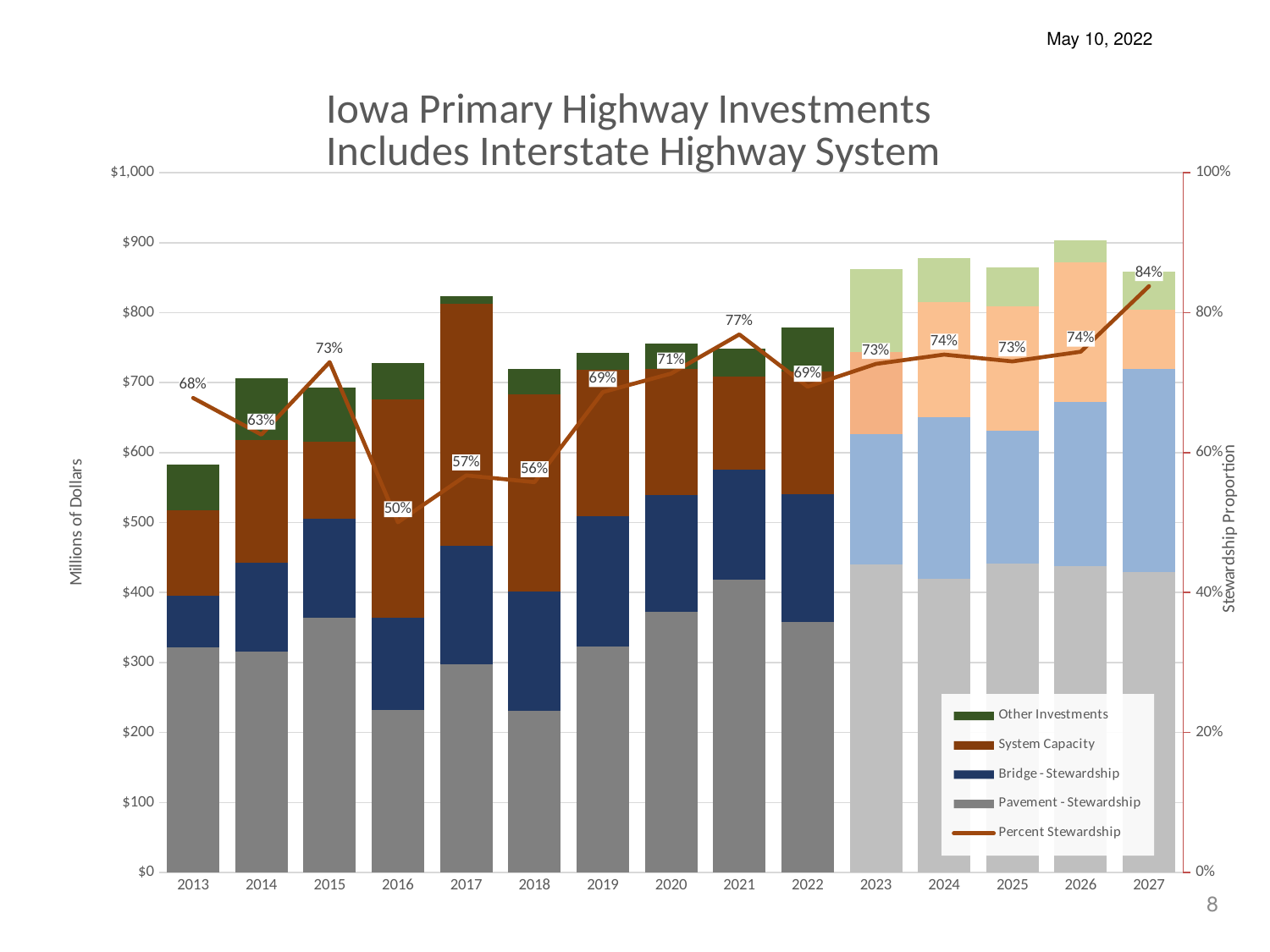

May 10, 2022

### Chart: Iowa Primary Highway Investments
Includes Interstate Highway System

| Category | Pavement - Stewardship | Bridge - Stewardship | System Capacity | Other Investments |  |
|---|---|---|---|---|---|
| 2013 | 321336244.2200001 | 73574046.26000002 | 122495162.36 | 64953341.50999975 | 0.6781219658935167 |
| 2014 | 315135602.19999987 | 126975846.86 | 176334373.07999998 | 88110203.63000011 | 0.6257273774973326 |
| 2015 | 364598993.4300002 | 140909171.26999998 | 110164518.82 | 77471824.92999983 | 0.7292969338102532 |
| 2016 | 231757286.77999997 | 132548153.81999995 | 311344175.14 | 52245066.71000004 | 0.5004919659170948 |
| 2017 | 298000000.0 | 169000000.0 | 346000000.0 | 10000000.0 | 0.5674362089914945 |
| 2018 | 231000000.0 | 170000000.0 | 282000000.0 | 36000000.0 | 0.5577190542420027 |
| 2019 | 323118000.0 | 186236000.0 | 208700000.0 | 23913000.0 | 0.6864914477328506 |
| 2020 | 372000000.0 | 167000000.0 | 180000000.0 | 37000000.0 | 0.7129629629629629 |
| 2021 | 418821000.0 | 156865000.0 | 133593000.0 | 39433000.0 | 0.7689017940142538 |
| 2022 | 358224750.0 | 182618610.0 | 174768640.0 | 63462000.0 | 0.694213078603573 |
| 2023 | 440723007.0 | 185806774.352 | 117339268.051 | 118235537.0 | 0.7267445171195528 |
| 2024 | 419036755.532 | 231094935.494 | 164988469.013 | 63287902.0 | 0.7401249136043735 |
| 2025 | 441251581.076 | 189843027.174 | 178060759.375 | 54931361.0 | 0.7303602605426487 |
| 2026 | 437460853.884 | 234984952.416 | 199397234.525 | 31803229.0 | 0.7441471610680425 |
| 2027 | 429855455.5 | 289880284.0 | 84240465.5 | 55043919.0 | 0.8378566687687983 |
8